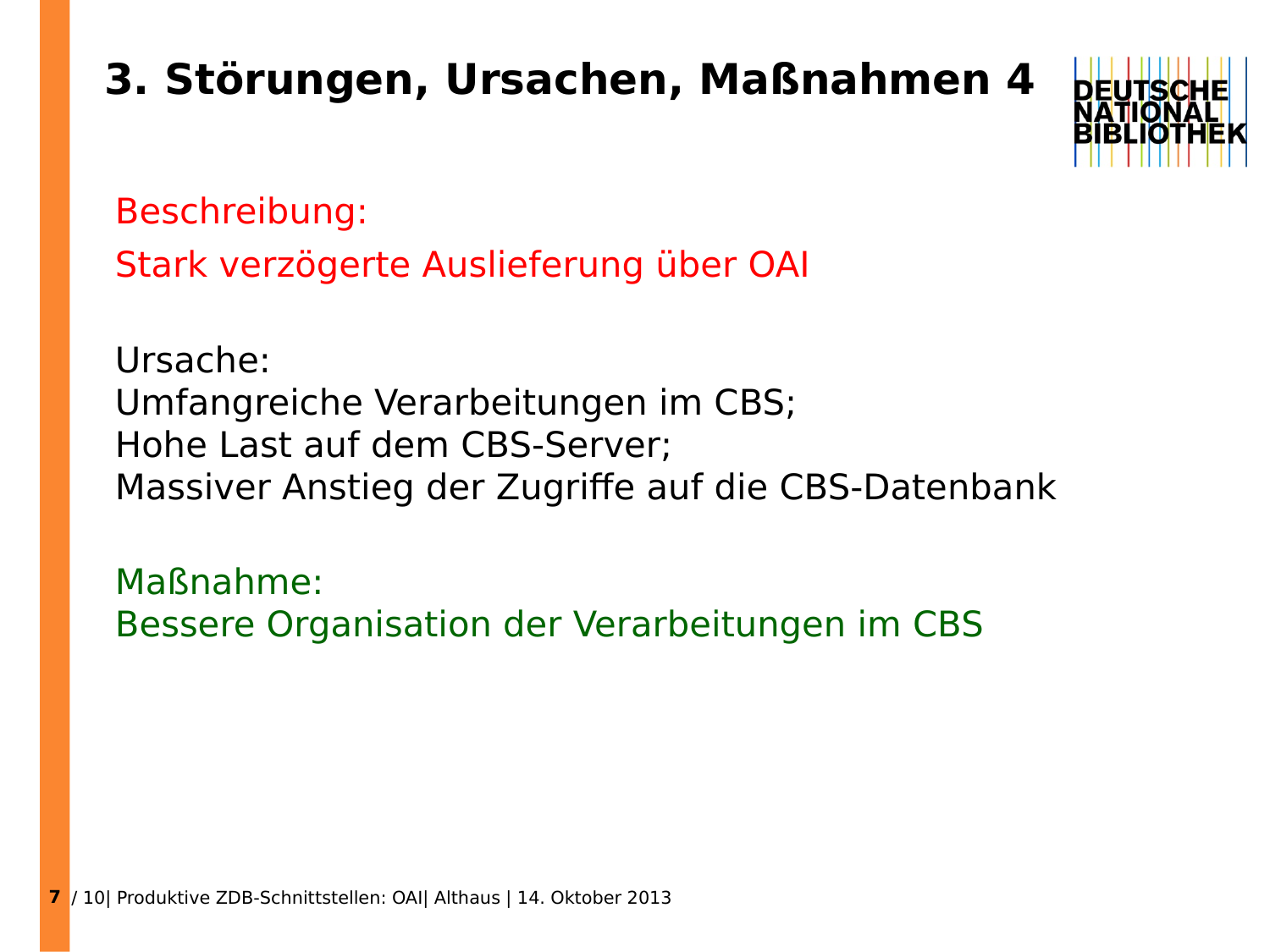

7
# 3. Störungen, Ursachen, Maßnahmen 4

Beschreibung:
Stark verzögerte Auslieferung über OAI
Ursache:
Umfangreiche Verarbeitungen im CBS;
Hohe Last auf dem CBS-Server;
Massiver Anstieg der Zugriffe auf die CBS-Datenbank
Maßnahme:
Bessere Organisation der Verarbeitungen im CBS

/ 10| Produktive ZDB-Schnittstellen: OAI| Althaus | 14. Oktober 2013